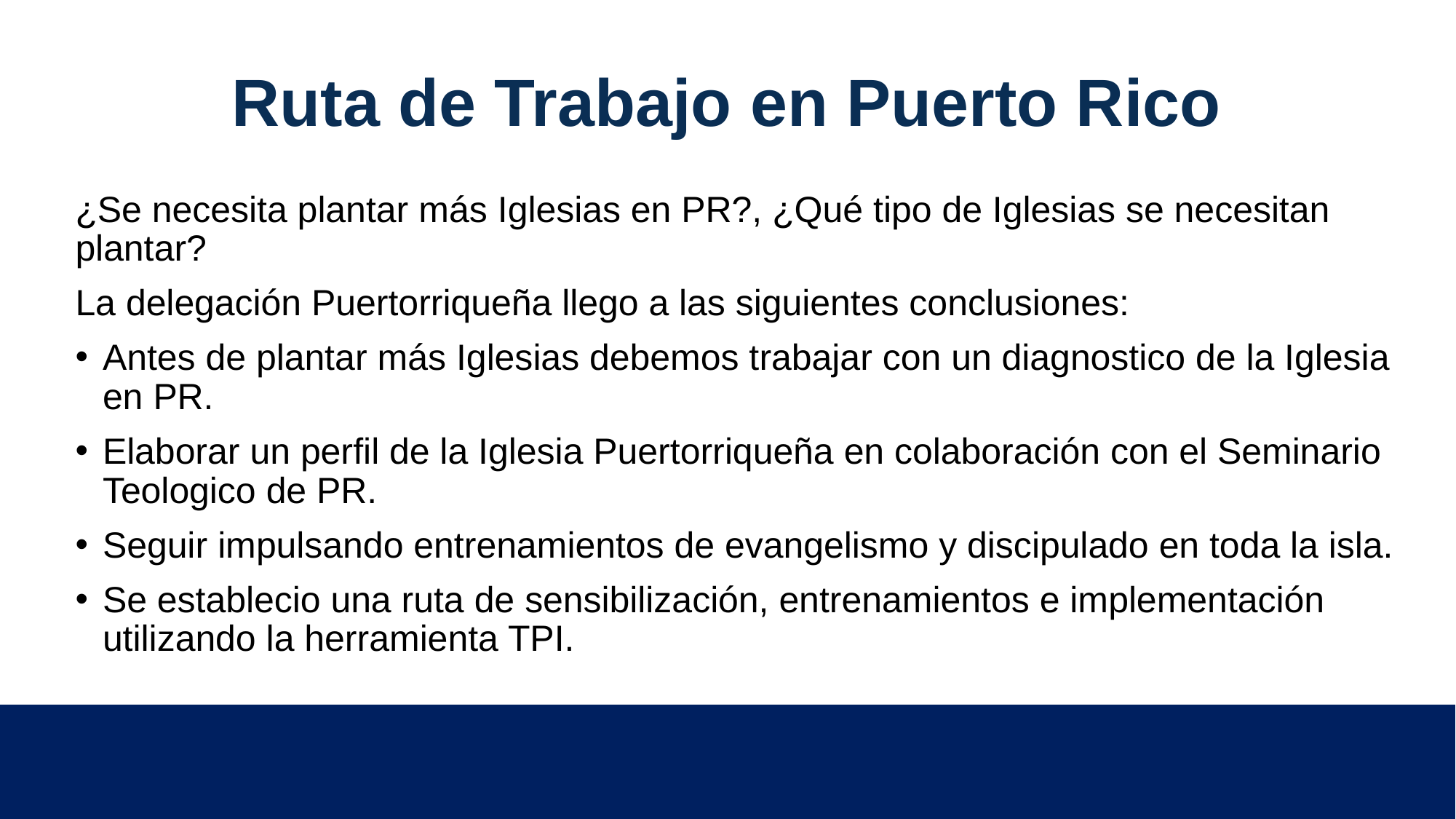

Ruta de Trabajo en Puerto Rico
¿Se necesita plantar más Iglesias en PR?, ¿Qué tipo de Iglesias se necesitan plantar?
La delegación Puertorriqueña llego a las siguientes conclusiones:
Antes de plantar más Iglesias debemos trabajar con un diagnostico de la Iglesia en PR.
Elaborar un perfil de la Iglesia Puertorriqueña en colaboración con el Seminario Teologico de PR.
Seguir impulsando entrenamientos de evangelismo y discipulado en toda la isla.
Se establecio una ruta de sensibilización, entrenamientos e implementación utilizando la herramienta TPI.